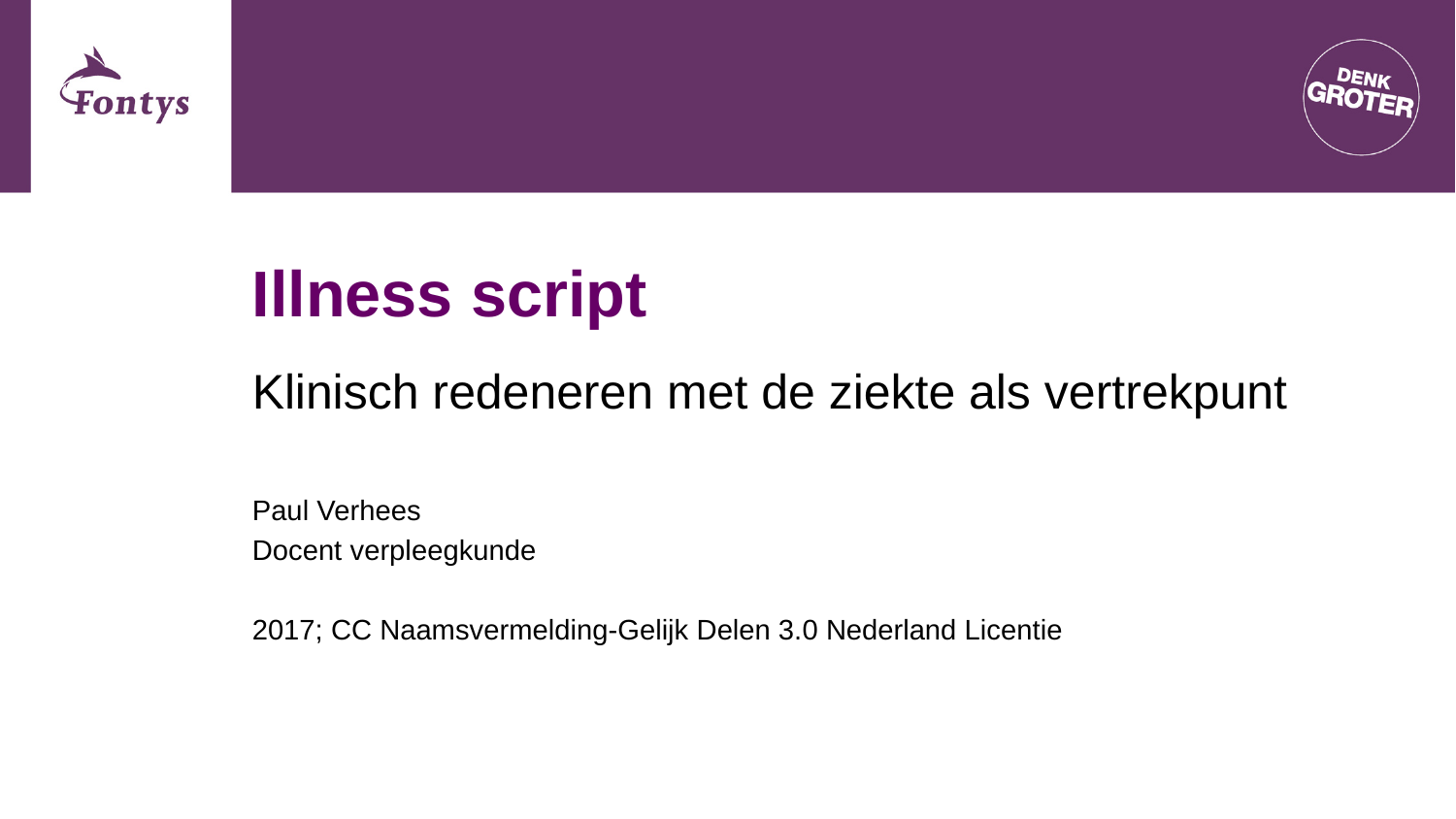

# Illness script
Klinisch redeneren met de ziekte als vertrekpunt

Paul Verhees
Docent verpleegkunde

2017; CC Naamsvermelding-Gelijk Delen 3.0 Nederland Licentie